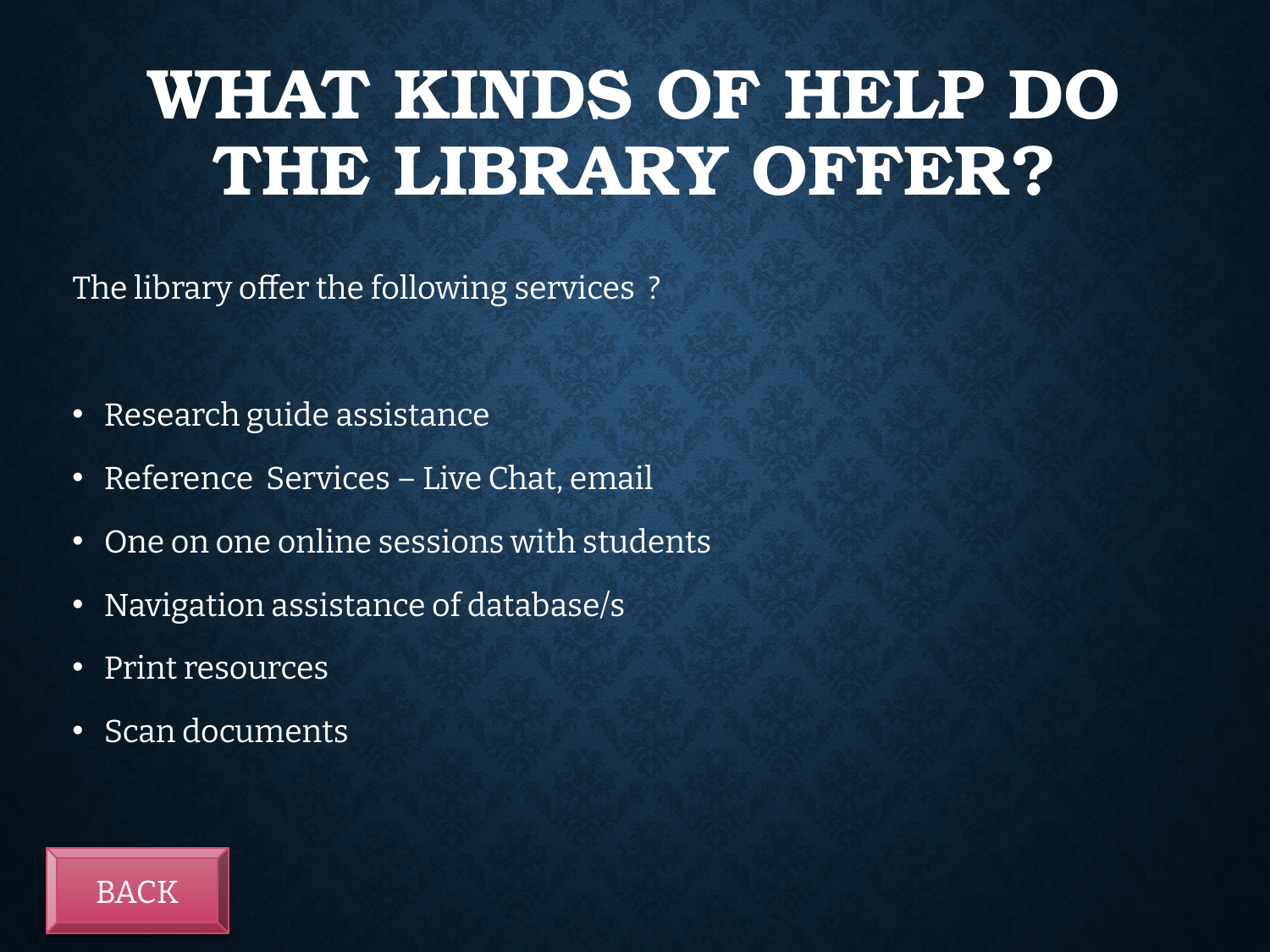

# What kinds of help do the library offer?
The library offer the following services  ?

Research guide assistance
Reference  Services – Live Chat, email
One on one online sessions with students
Navigation assistance of database/s
Print resources
Scan documents

BACK